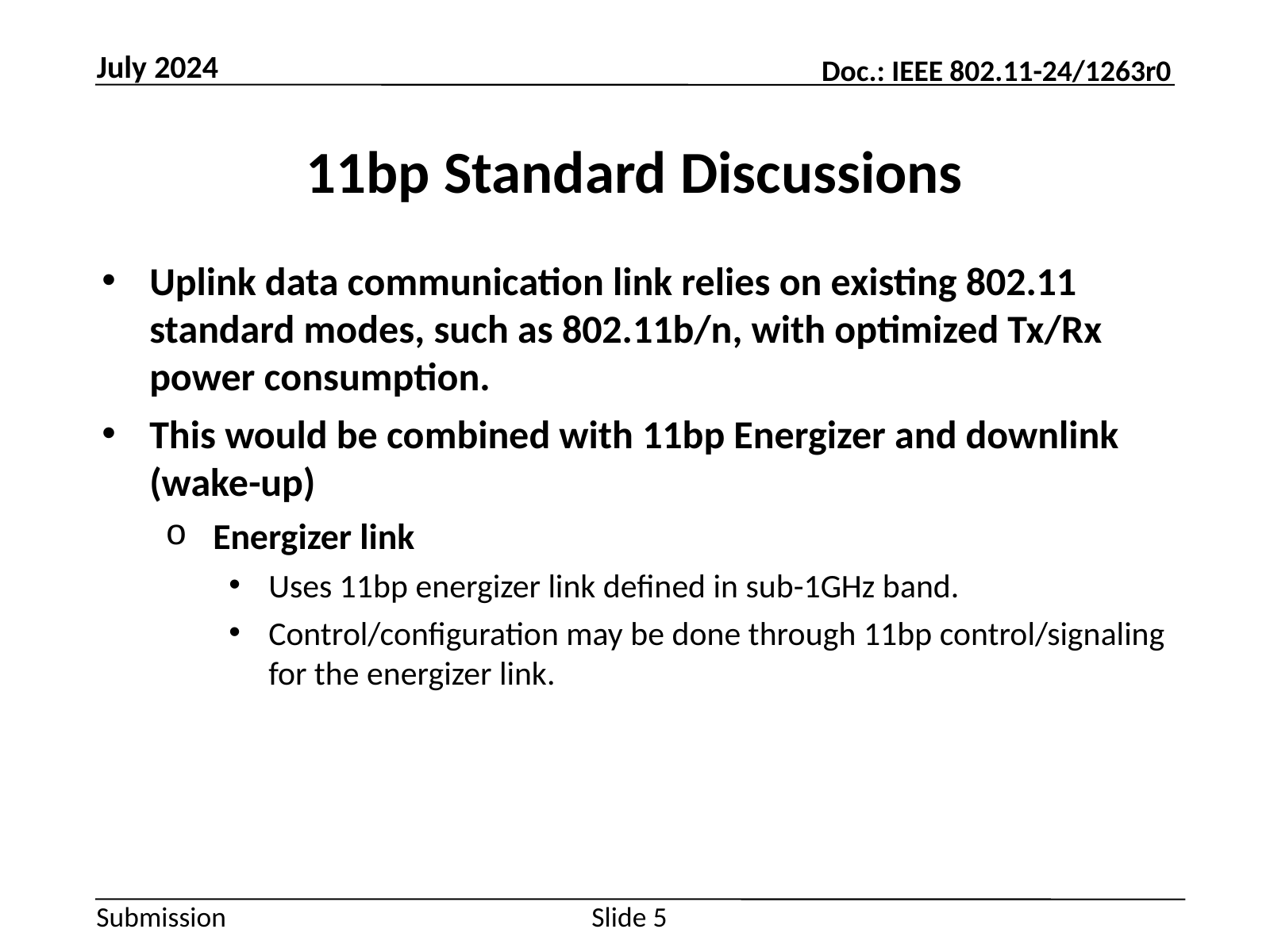

July 2024
# 11bp Standard Discussions
Uplink data communication link relies on existing 802.11 standard modes, such as 802.11b/n, with optimized Tx/Rx power consumption.
This would be combined with 11bp Energizer and downlink (wake-up)
Energizer link
Uses 11bp energizer link defined in sub-1GHz band.
Control/configuration may be done through 11bp control/signaling for the energizer link.

Slide 5